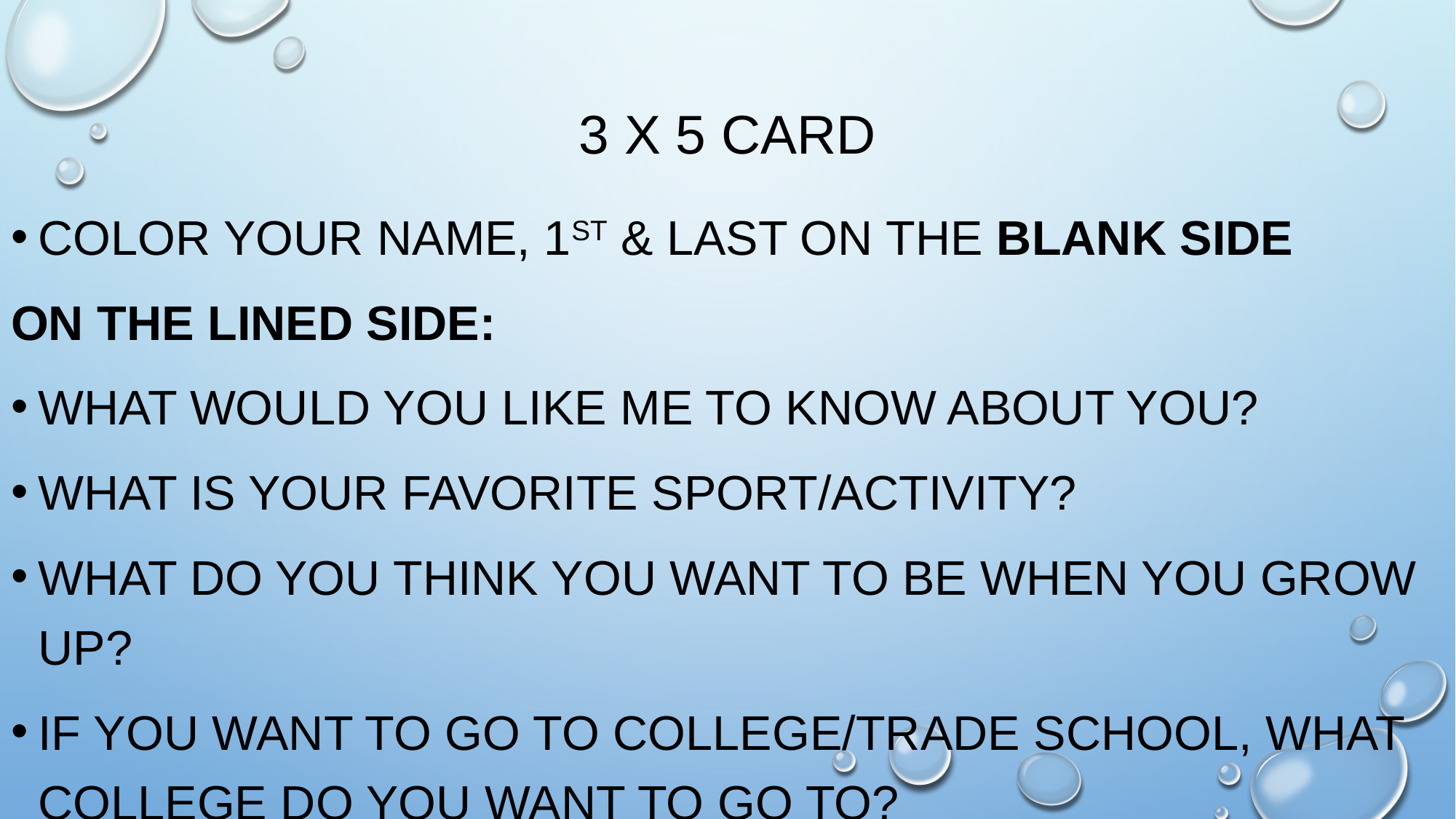

# 3 x 5 Card
Color your Name, 1st & Last on the Blank side
On the Lined side:
What would you like me to know about you?
What is your favorite sport/Activity?
What do you think you want to be when you grow up?
If you want to go to college/trade school, what college do you want to go to?